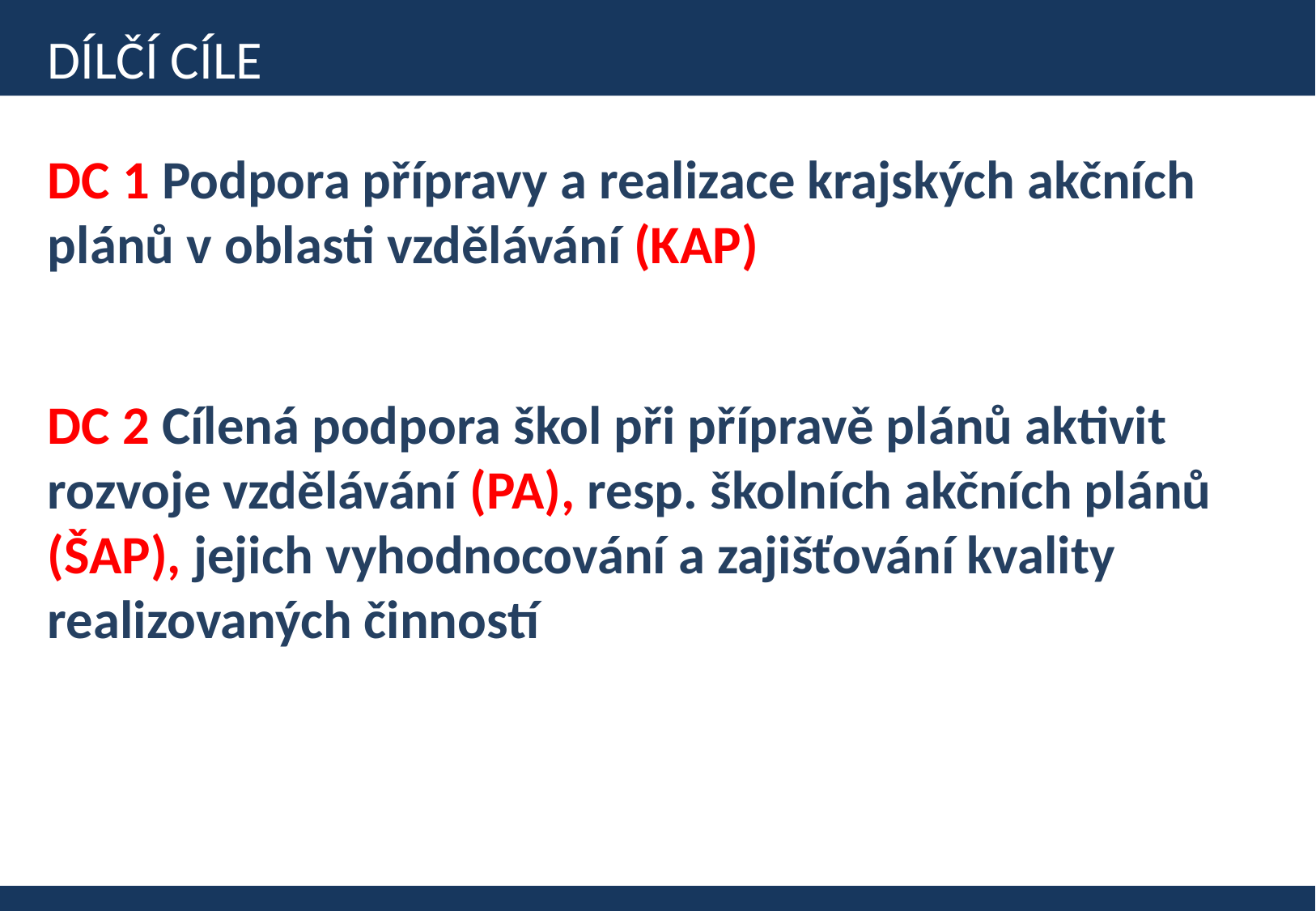

# Dílčí cílE
DC 1 Podpora přípravy a realizace krajských akčních plánů v oblasti vzdělávání (KAP)

DC 2 Cílená podpora škol při přípravě plánů aktivit rozvoje vzdělávání (PA), resp. školních akčních plánů (ŠAP), jejich vyhodnocování a zajišťování kvality realizovaných činností